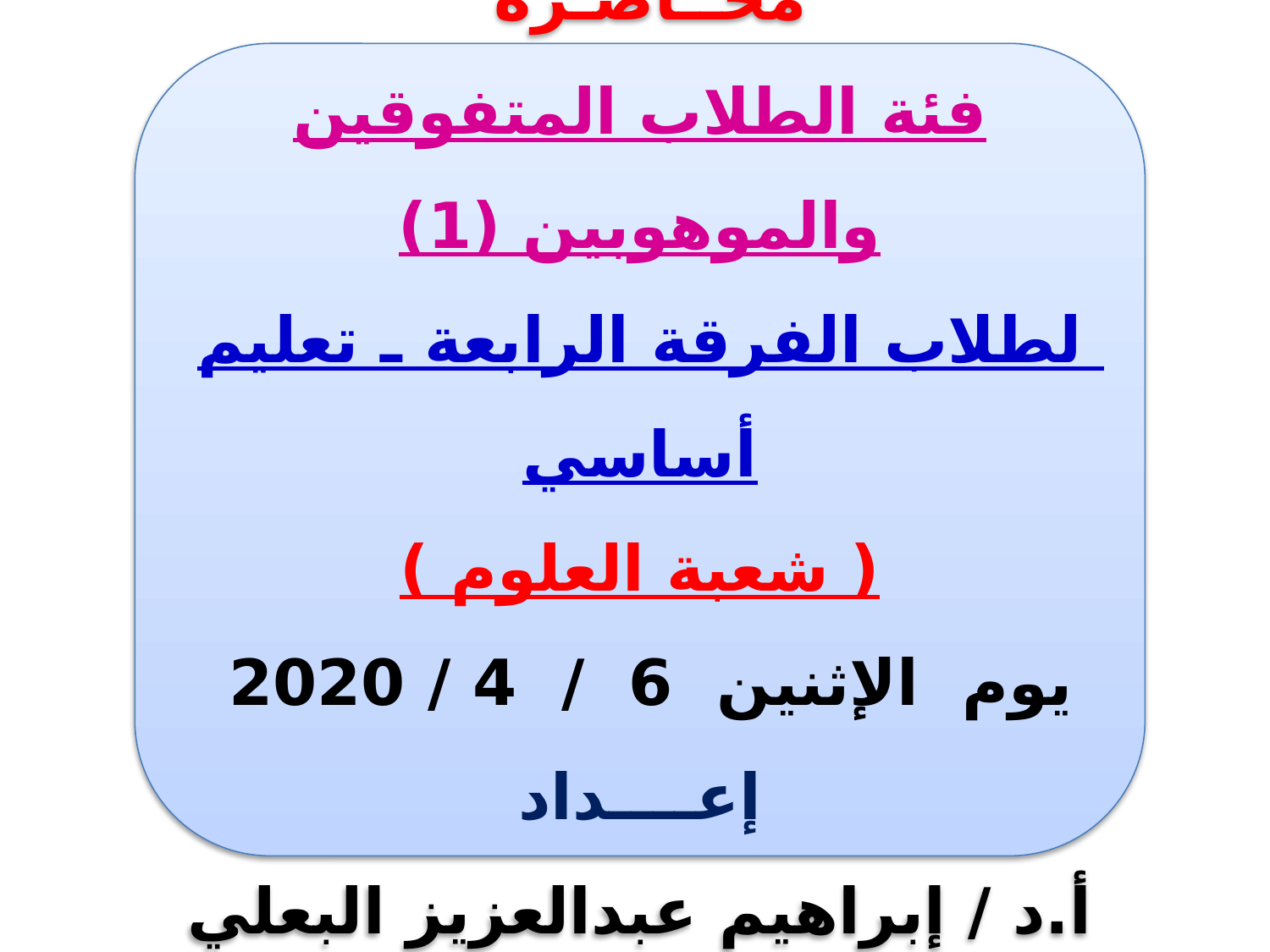

محــاضـرة
فئة الطلاب المتفوقين والموهوبين (1)
لطلاب الفرقة الرابعة ـ تعليم أساسي
( شعبة العلوم )
يوم  الإثنين  6  /  4 / 2020
إعــــداد
أ.د / إبراهيم عبدالعزيز البعلي